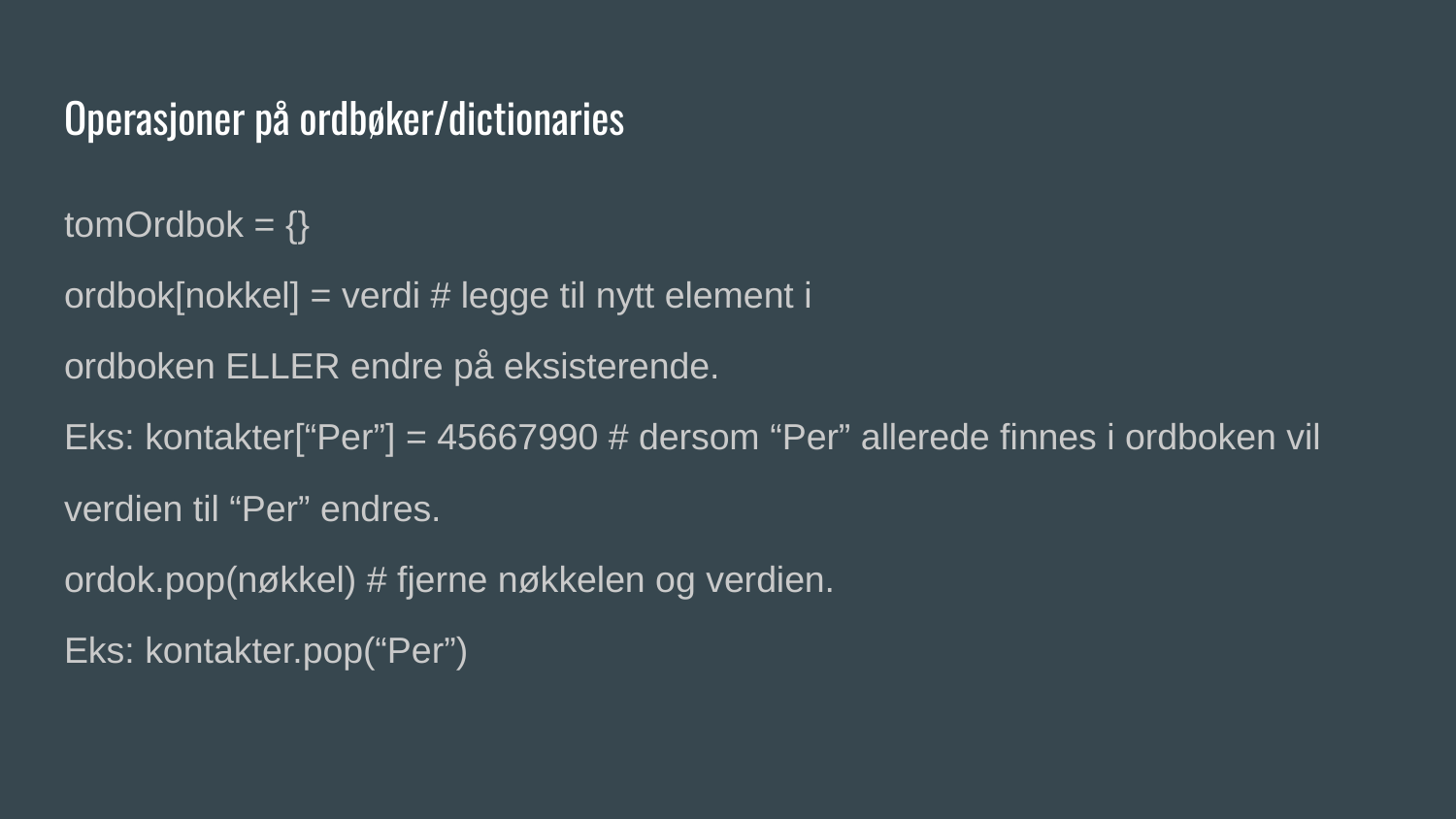

# Operasjoner på ordbøker/dictionaries
tomOrdbok = {}
ordbok[nokkel] = verdi # legge til nytt element i
ordboken ELLER endre på eksisterende.
Eks: kontakter[“Per”] = 45667990 # dersom “Per” allerede finnes i ordboken vil
verdien til “Per” endres.
ordok.pop(nøkkel) # fjerne nøkkelen og verdien.
Eks: kontakter.pop(“Per”)